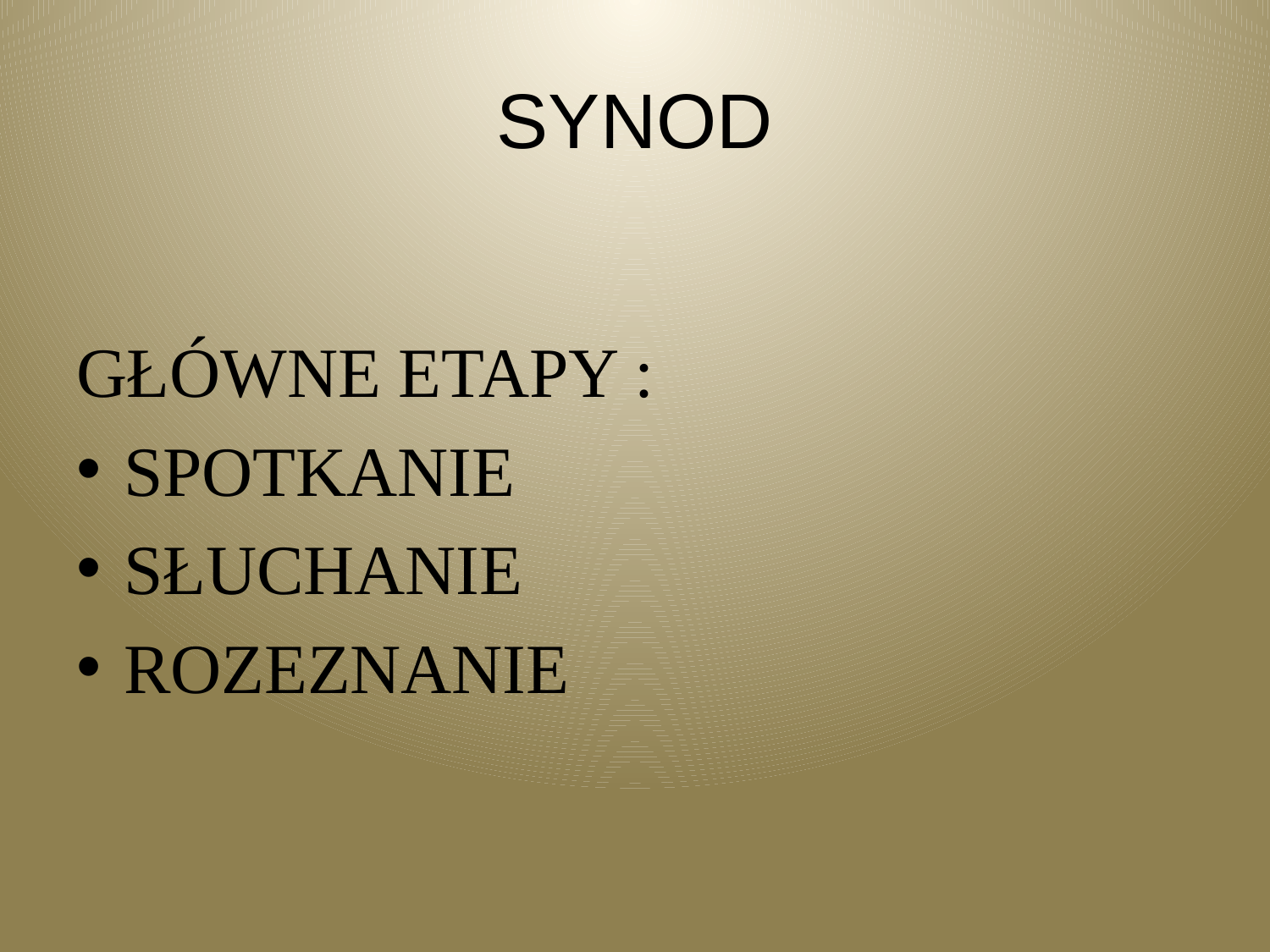

# SYNOD

GŁÓWNE ETAPY :
SPOTKANIE
SŁUCHANIE
ROZEZNANIE